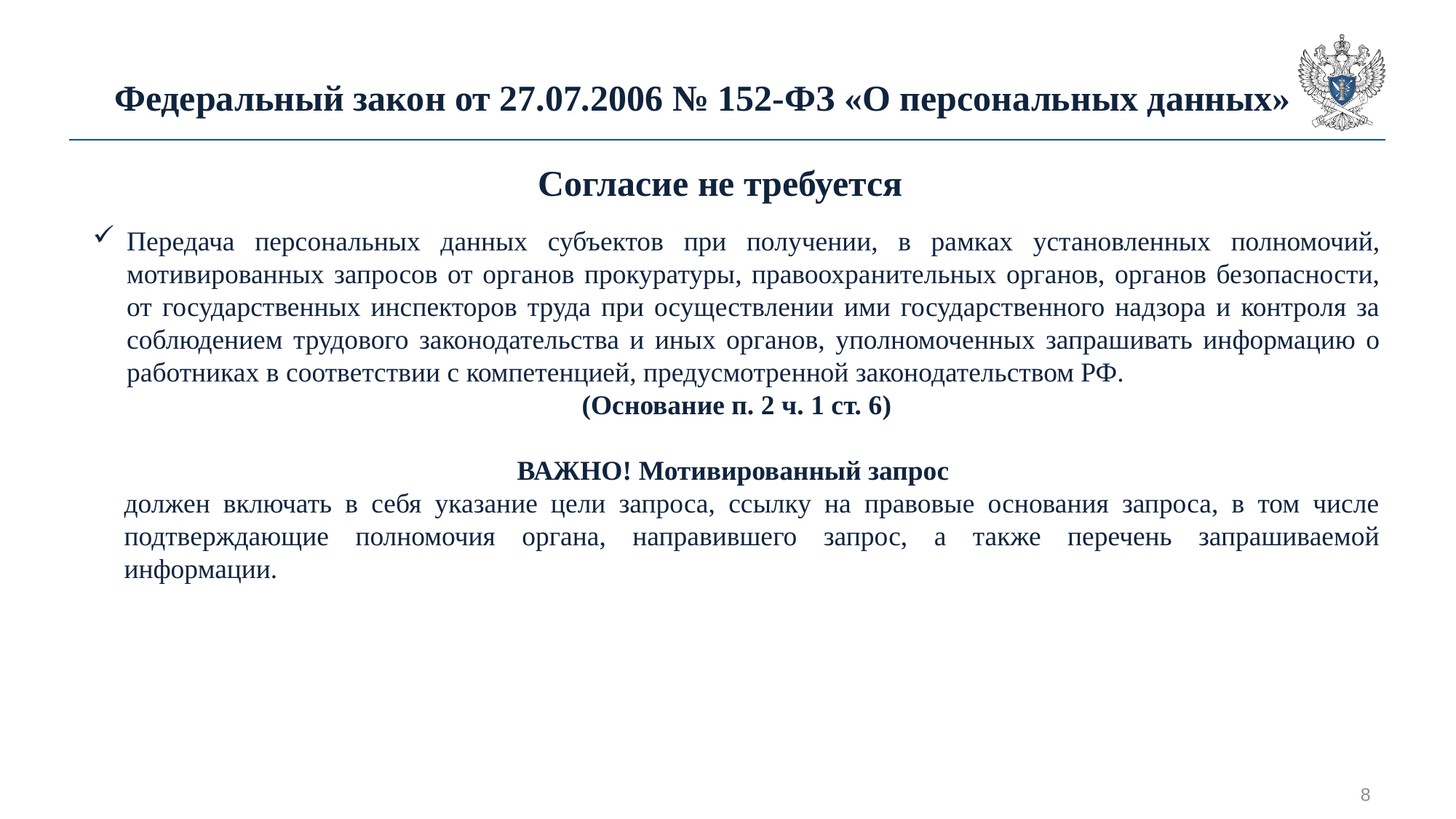

# Федеральный закон от 27.07.2006 № 152-ФЗ «О персональных данных»
Согласие не требуется
Передача персональных данных субъектов при получении, в рамках установленных полномочий, мотивированных запросов от органов прокуратуры, правоохранительных органов, органов безопасности, от государственных инспекторов труда при осуществлении ими государственного надзора и контроля за соблюдением трудового законодательства и иных органов, уполномоченных запрашивать информацию о работниках в соответствии с компетенцией, предусмотренной законодательством РФ.
(Основание п. 2 ч. 1 ст. 6)

ВАЖНО! Мотивированный запрос
должен включать в себя указание цели запроса, ссылку на правовые основания запроса, в том числе подтверждающие полномочия органа, направившего запрос, а также перечень запрашиваемой информации.

8